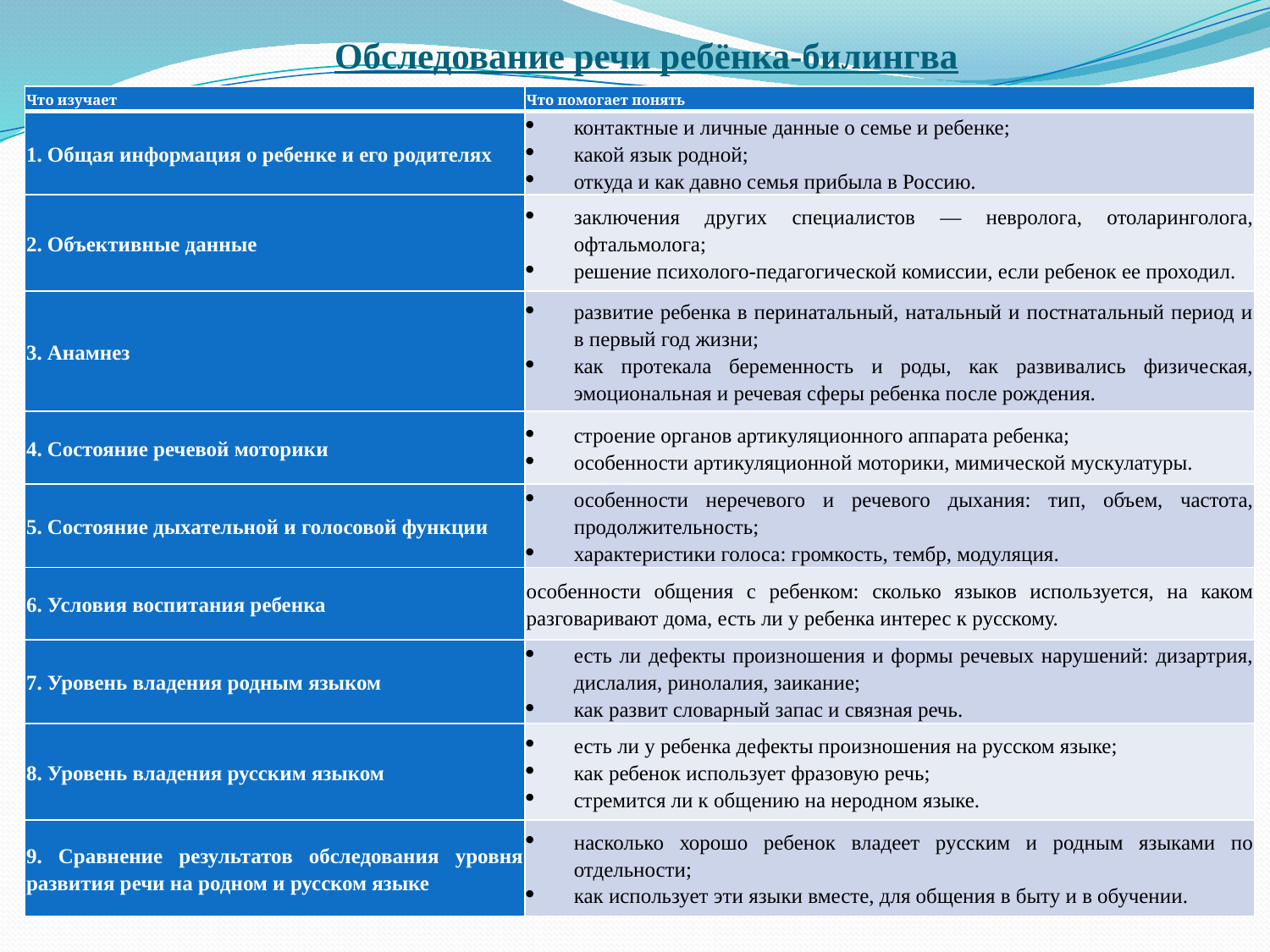

# Обследование речи ребёнка-билингва
| Что изучает | Что помогает понять |
| --- | --- |
| 1. Общая информация о ребенке и его родителях | контактные и личные данные о семье и ребенке; какой язык родной; откуда и как давно семья прибыла в Россию. |
| 2. Объективные данные | заключения других специалистов — невролога, отоларинголога, офтальмолога; решение психолого-педагогической комиссии, если ребенок ее проходил. |
| 3. Анамнез | развитие ребенка в перинатальный, натальный и постнатальный период и в первый год жизни; как протекала беременность и роды, как развивались физическая, эмоциональная и речевая сферы ребенка после рождения. |
| 4. Состояние речевой моторики | строение органов артикуляционного аппарата ребенка; особенности артикуляционной моторики, мимической мускулатуры. |
| 5. Состояние дыхательной и голосовой функции | особенности неречевого и речевого дыхания: тип, объем, частота, продолжительность; характеристики голоса: громкость, тембр, модуляция. |
| 6. Условия воспитания ребенка | особенности общения с ребенком: сколько языков используется, на каком разговаривают дома, есть ли у ребенка интерес к русскому. |
| 7. Уровень владения родным языком | есть ли дефекты произношения и формы речевых нарушений: дизартрия, дислалия, ринолалия, заикание; как развит словарный запас и связная речь. |
| 8. Уровень владения русским языком | есть ли у ребенка дефекты произношения на русском языке; как ребенок использует фразовую речь; стремится ли к общению на неродном языке. |
| 9. Сравнение результатов обследования уровня развития речи на родном и русском языке | насколько хорошо ребенок владеет русским и родным языками по отдельности; как использует эти языки вместе, для общения в быту и в обучении. |